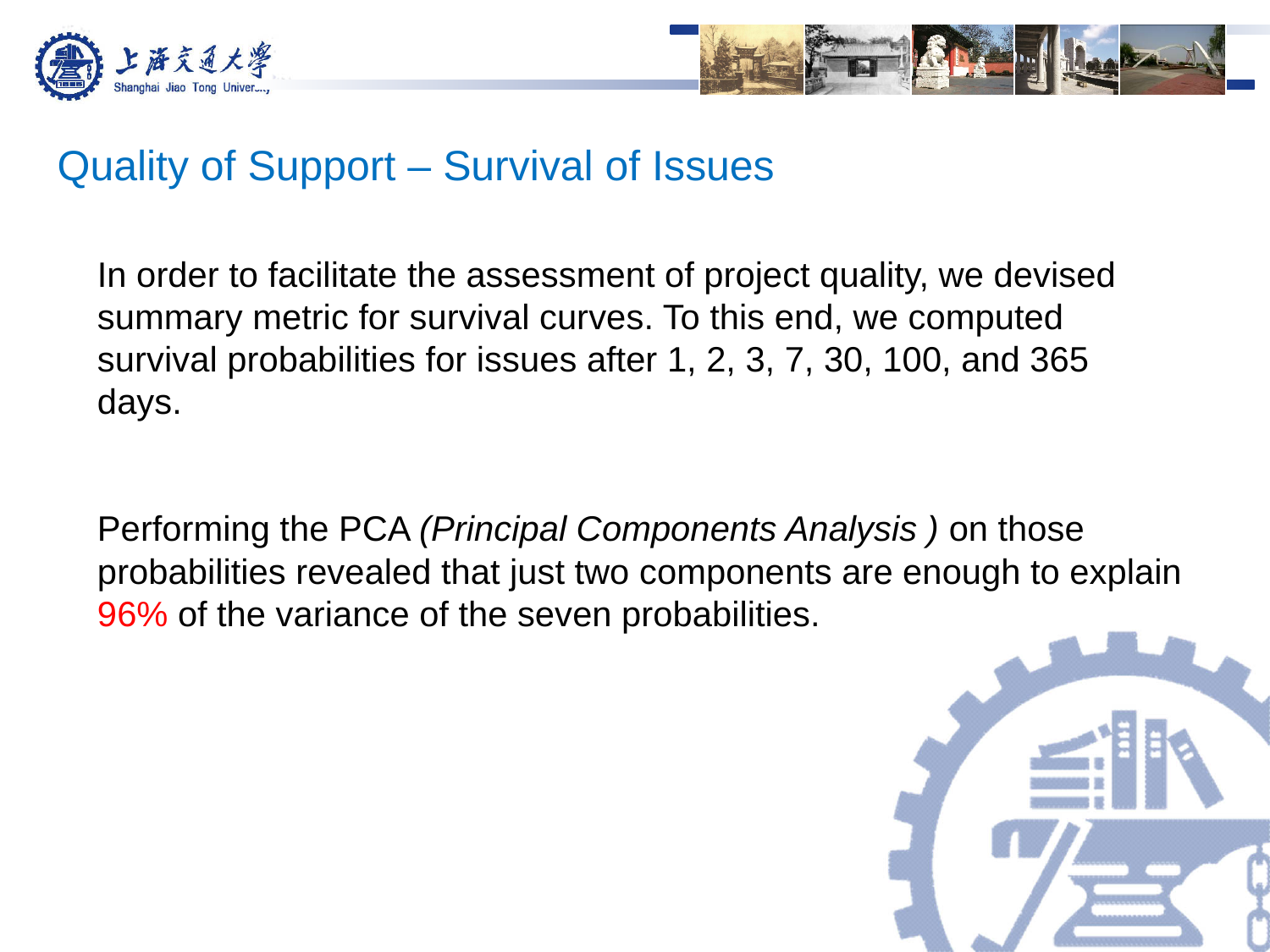

Quality of Support – Survival of Issues
In order to facilitate the assessment of project quality, we devised summary metric for survival curves. To this end, we computed survival probabilities for issues after 1, 2, 3, 7, 30, 100, and 365 days.

Performing the PCA (Principal Components Analysis ) on those probabilities revealed that just two components are enough to explain 96% of the variance of the seven probabilities.